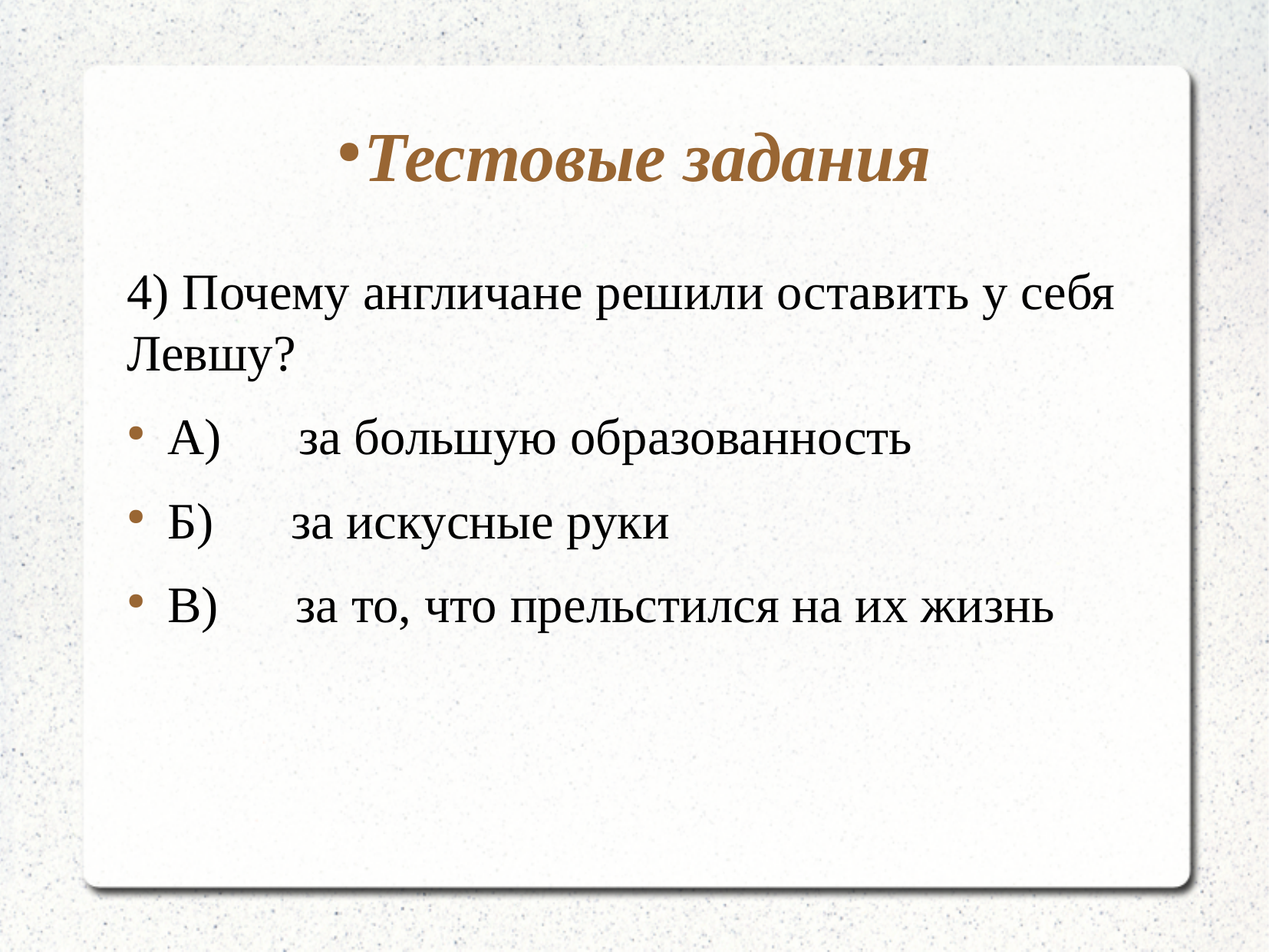

# Тестовые задания
4) Почему англичане решили оставить у себя Левшу?
А)      за большую образованность
Б)      за искусные руки
В)      за то, что прельстился на их жизнь